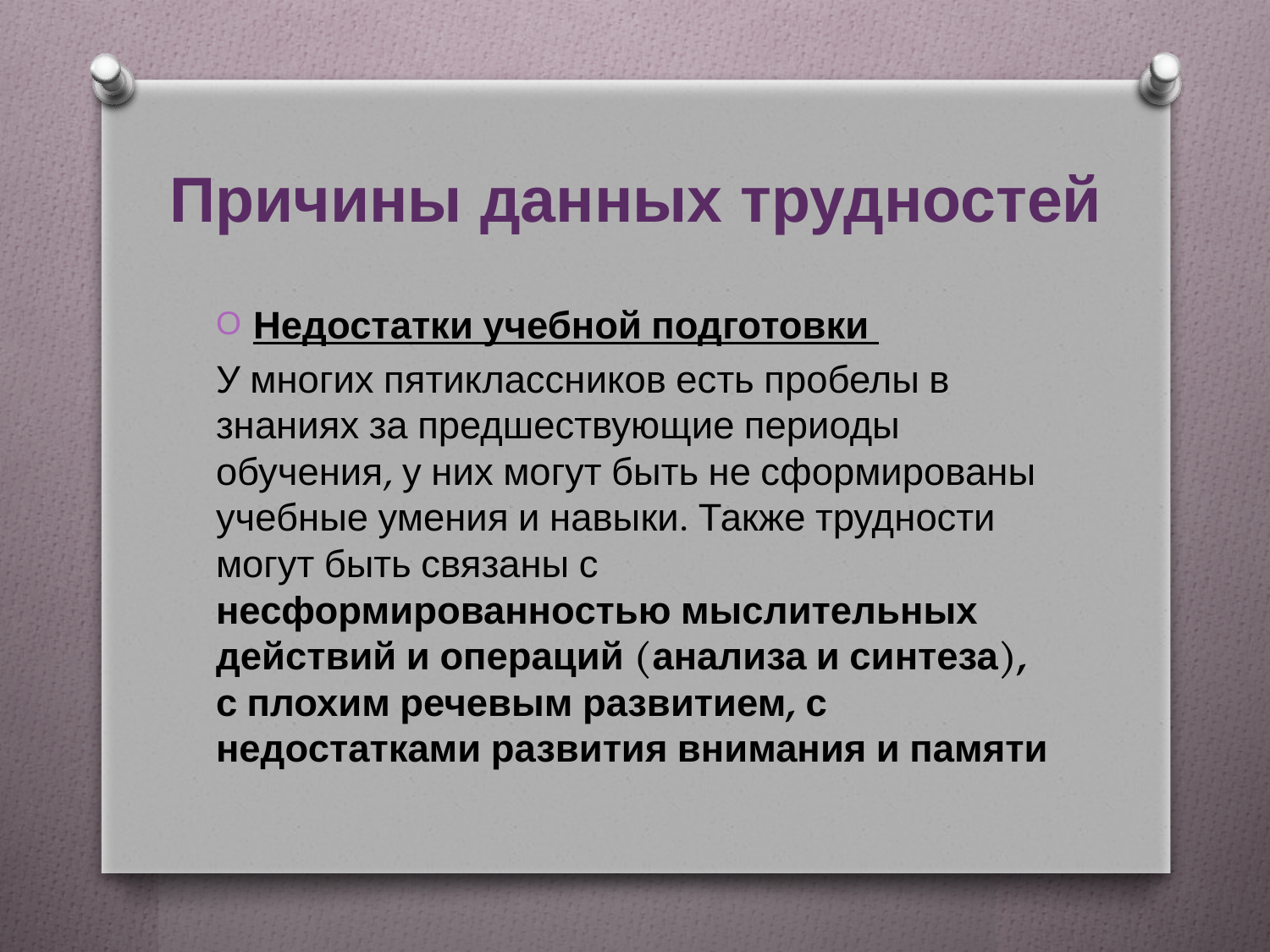

# Причины данных трудностей
Недостатки учебной подготовки
У многих пятиклассников есть пробелы в знаниях за предшествующие периоды обучения, у них могут быть не сформированы учебные умения и навыки. Также трудности могут быть связаны с несформированностью мыслительных действий и операций (анализа и синтеза), с плохим речевым развитием, с недостатками развития внимания и памяти